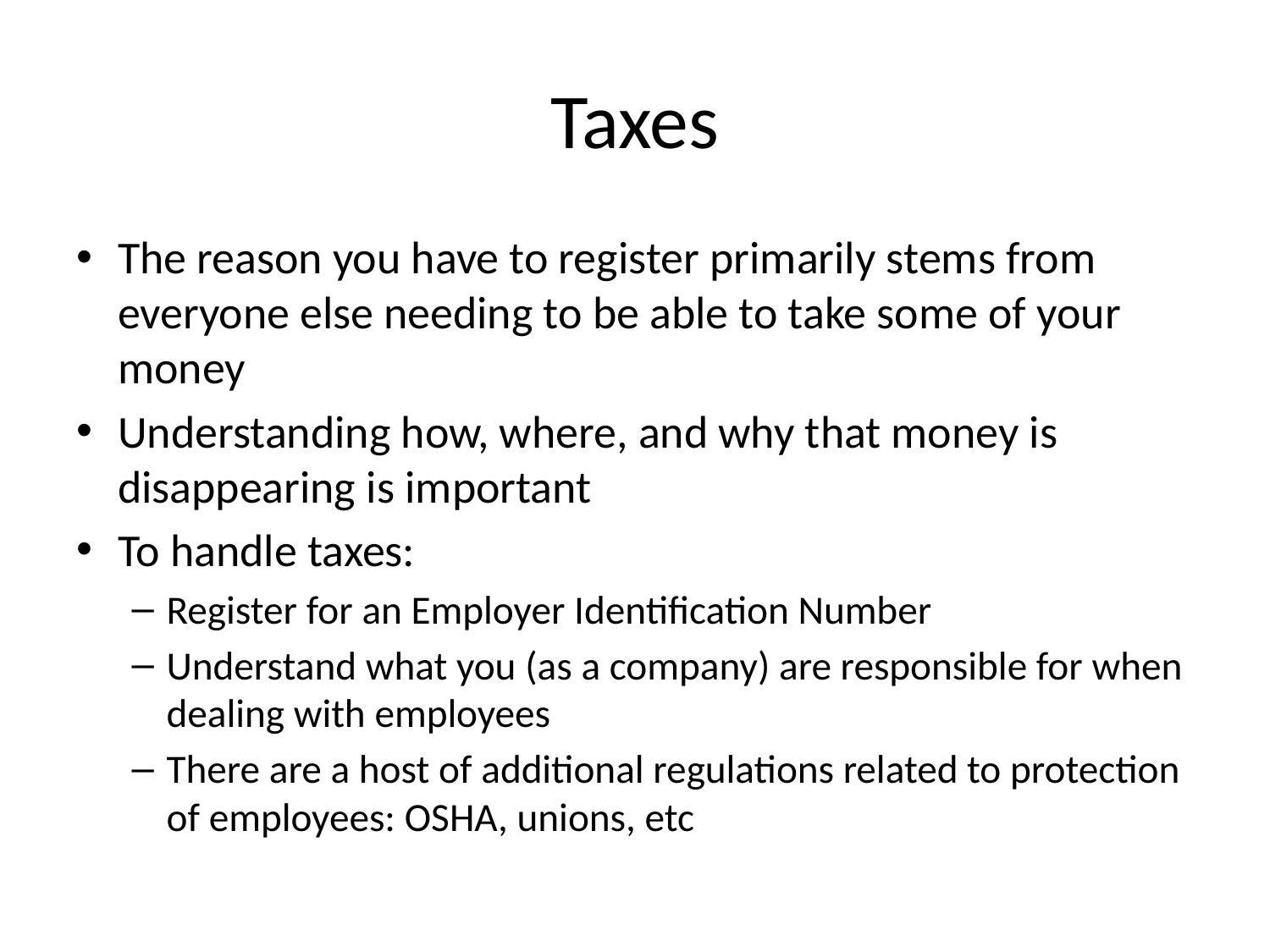

# Taxes
The reason you have to register primarily stems from everyone else needing to be able to take some of your money
Understanding how, where, and why that money is disappearing is important
To handle taxes:
Register for an Employer Identification Number
Understand what you (as a company) are responsible for when dealing with employees
There are a host of additional regulations related to protection of employees: OSHA, unions, etc